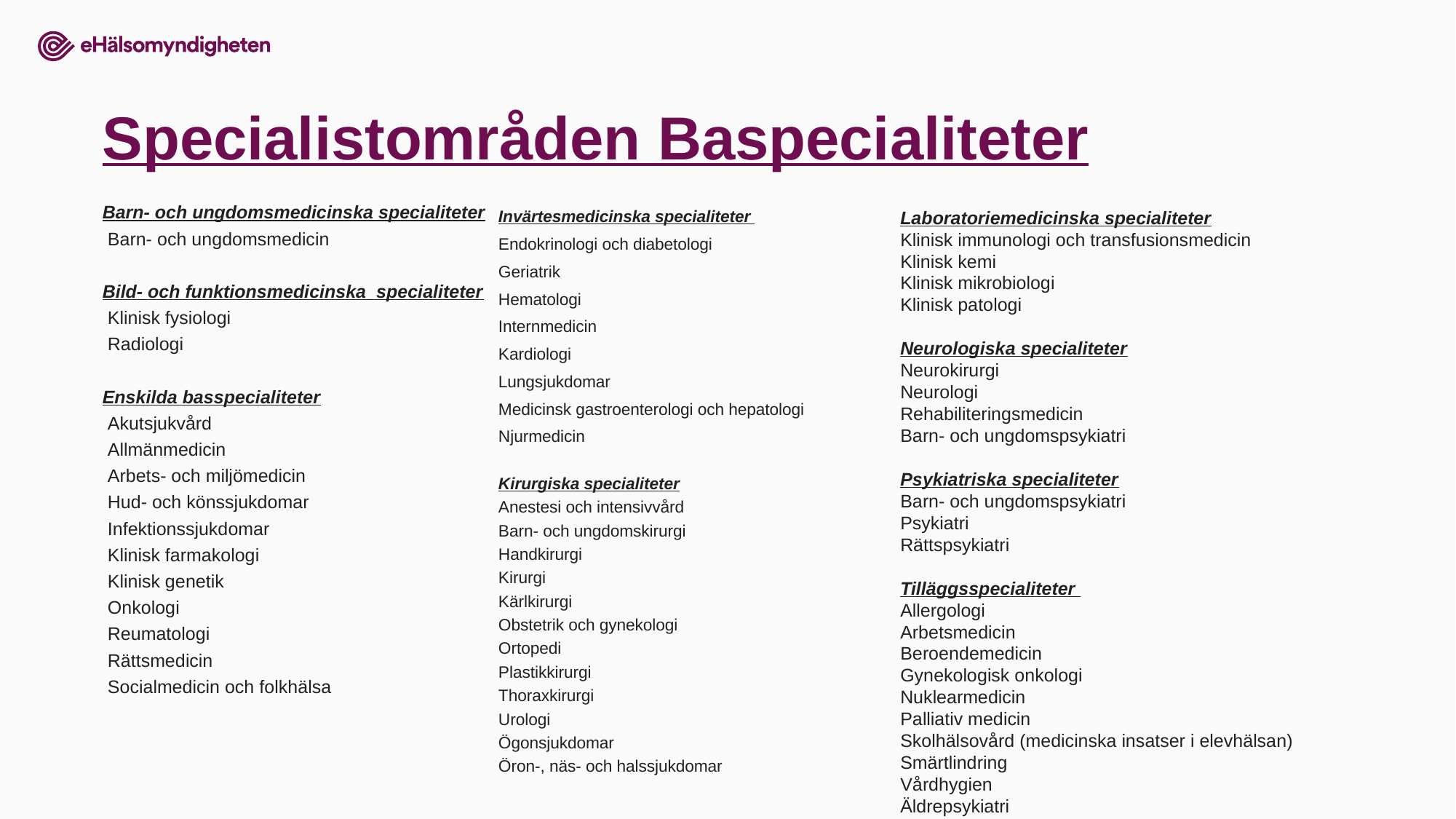

# Specialistområden Baspecialiteter
Barn- och ungdomsmedicinska specialiteter
 Barn- och ungdomsmedicin

Bild- och funktionsmedicinska  specialiteter
 Klinisk fysiologi
 Radiologi

Enskilda basspecialiteter
 Akutsjukvård
 Allmänmedicin
 Arbets- och miljömedicin
 Hud- och könssjukdomar
 Infektionssjukdomar
 Klinisk farmakologi
 Klinisk genetik
 Onkologi
 Reumatologi
 Rättsmedicin
 Socialmedicin och folkhälsa
Laboratoriemedicinska specialiteter
Klinisk immunologi och transfusionsmedicin
Klinisk kemi
Klinisk mikrobiologi
Klinisk patologi

Neurologiska specialiteter
Neurokirurgi
Neurologi
Rehabiliteringsmedicin
Barn- och ungdomspsykiatri

Psykiatriska specialiteter
Barn- och ungdomspsykiatri
Psykiatri
Rättspsykiatri

Tilläggsspecialiteter
Allergologi
Arbetsmedicin
Beroendemedicin
Gynekologisk onkologi
Nuklearmedicin
Palliativ medicin
Skolhälsovård (medicinska insatser i elevhälsan) Smärtlindring
Vårdhygien
Äldrepsykiatri
Invärtesmedicinska specialiteter
Endokrinologi och diabetologi
Geriatrik
Hematologi
Internmedicin
Kardiologi
Lungsjukdomar
Medicinsk gastroenterologi och hepatologi
Njurmedicin

Kirurgiska specialiteter
Anestesi och intensivvård
Barn- och ungdomskirurgi
Handkirurgi
Kirurgi
Kärlkirurgi
Obstetrik och gynekologi
Ortopedi
Plastikkirurgi
Thoraxkirurgi
Urologi
Ögonsjukdomar
Öron-, näs- och halssjukdomar